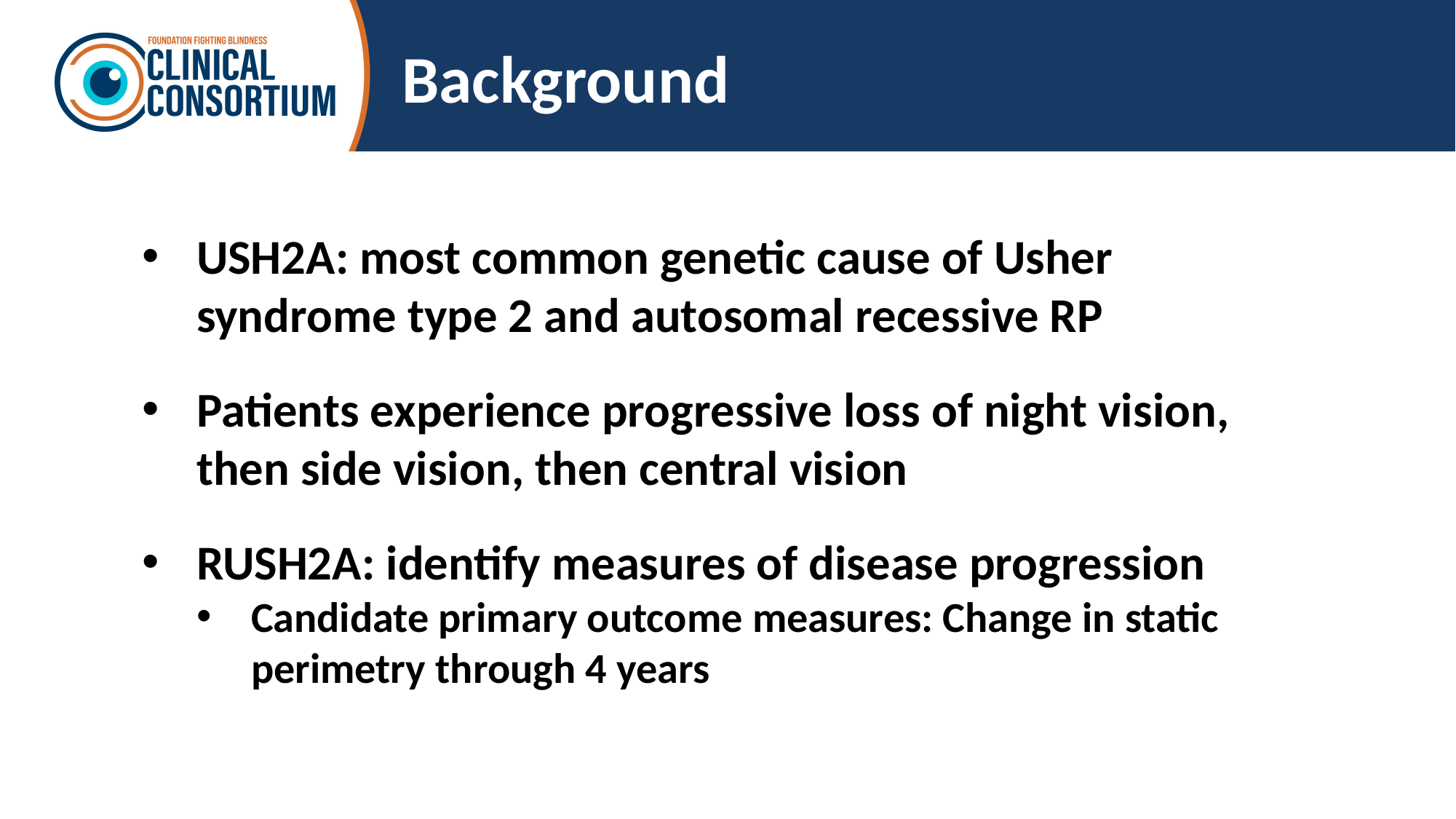

# Background
USH2A: most common genetic cause of Usher syndrome type 2 and autosomal recessive RP

Patients experience progressive loss of night vision, then side vision, then central vision

RUSH2A: identify measures of disease progression
Candidate primary outcome measures: Change in static perimetry through 4 years